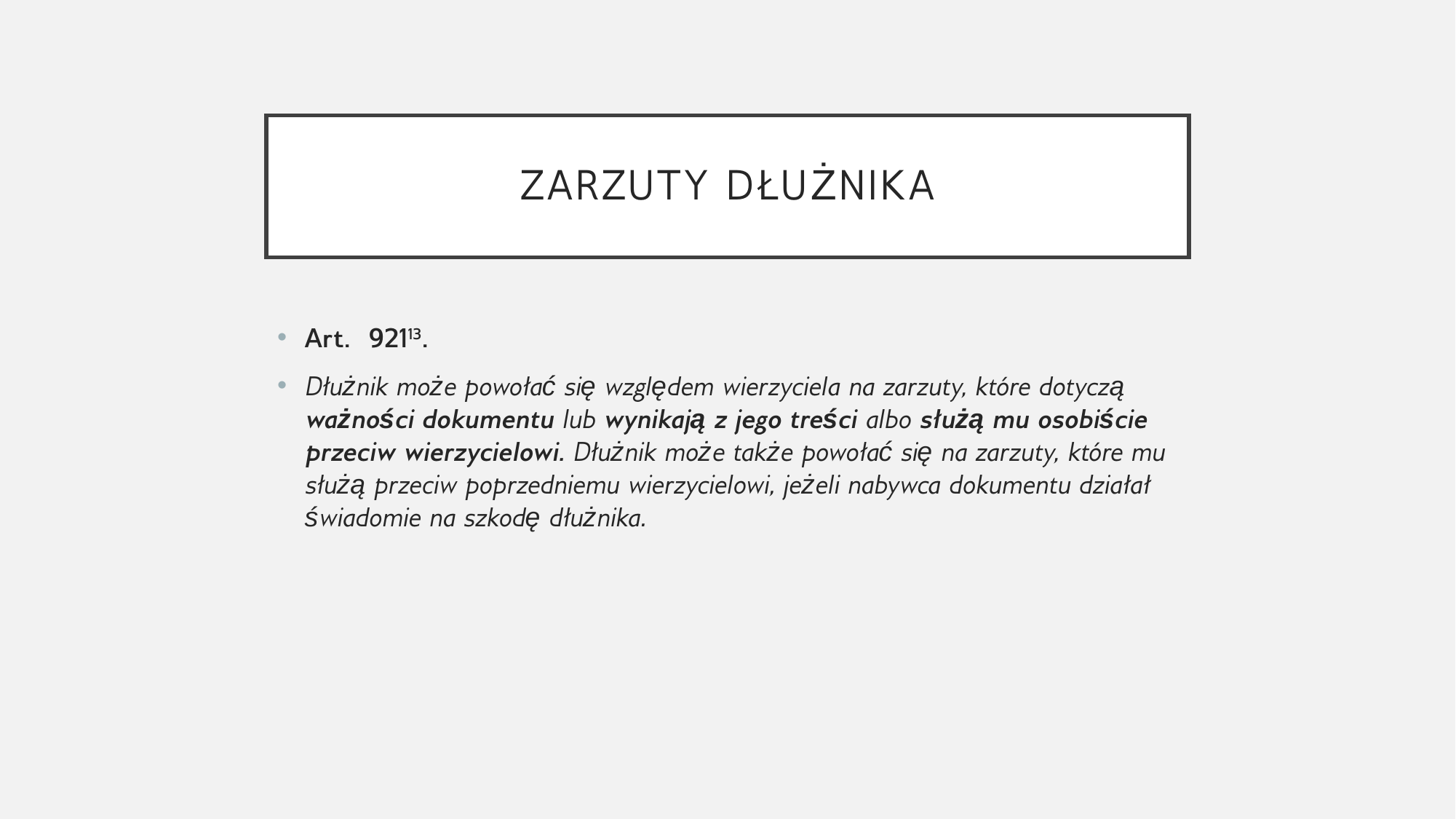

# Zarzuty dłużnika
Art.  92113.
Dłużnik może powołać się względem wierzyciela na zarzuty, które dotyczą ważności dokumentu lub wynikają z jego treści albo służą mu osobiście przeciw wierzycielowi. Dłużnik może także powołać się na zarzuty, które mu służą przeciw poprzedniemu wierzycielowi, jeżeli nabywca dokumentu działał świadomie na szkodę dłużnika.